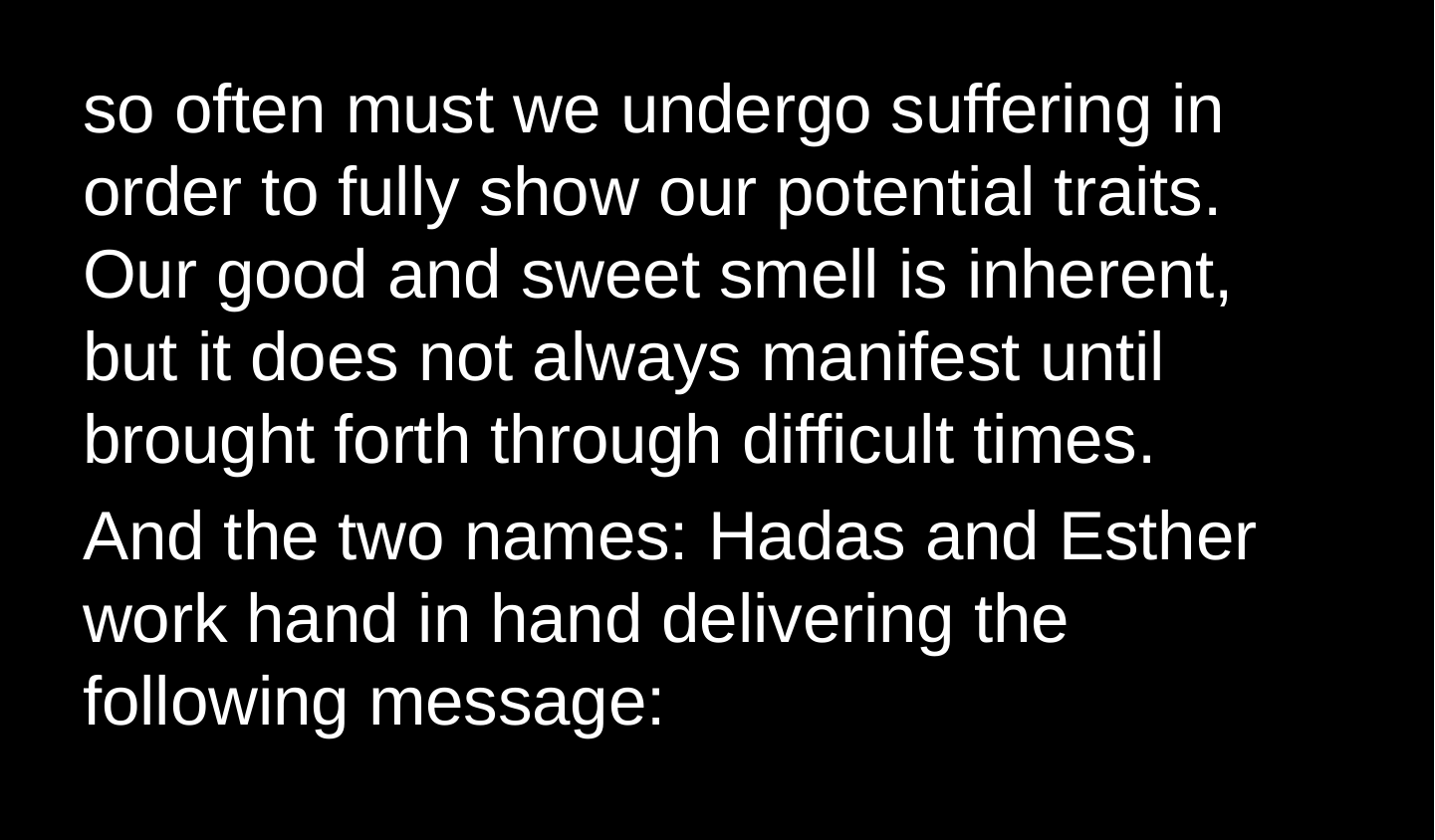

so often must we undergo suffering in order to fully show our potential traits. Our good and sweet smell is inherent, but it does not always manifest until brought forth through difficult times.
And the two names: Hadas and Esther work hand in hand delivering the following message: